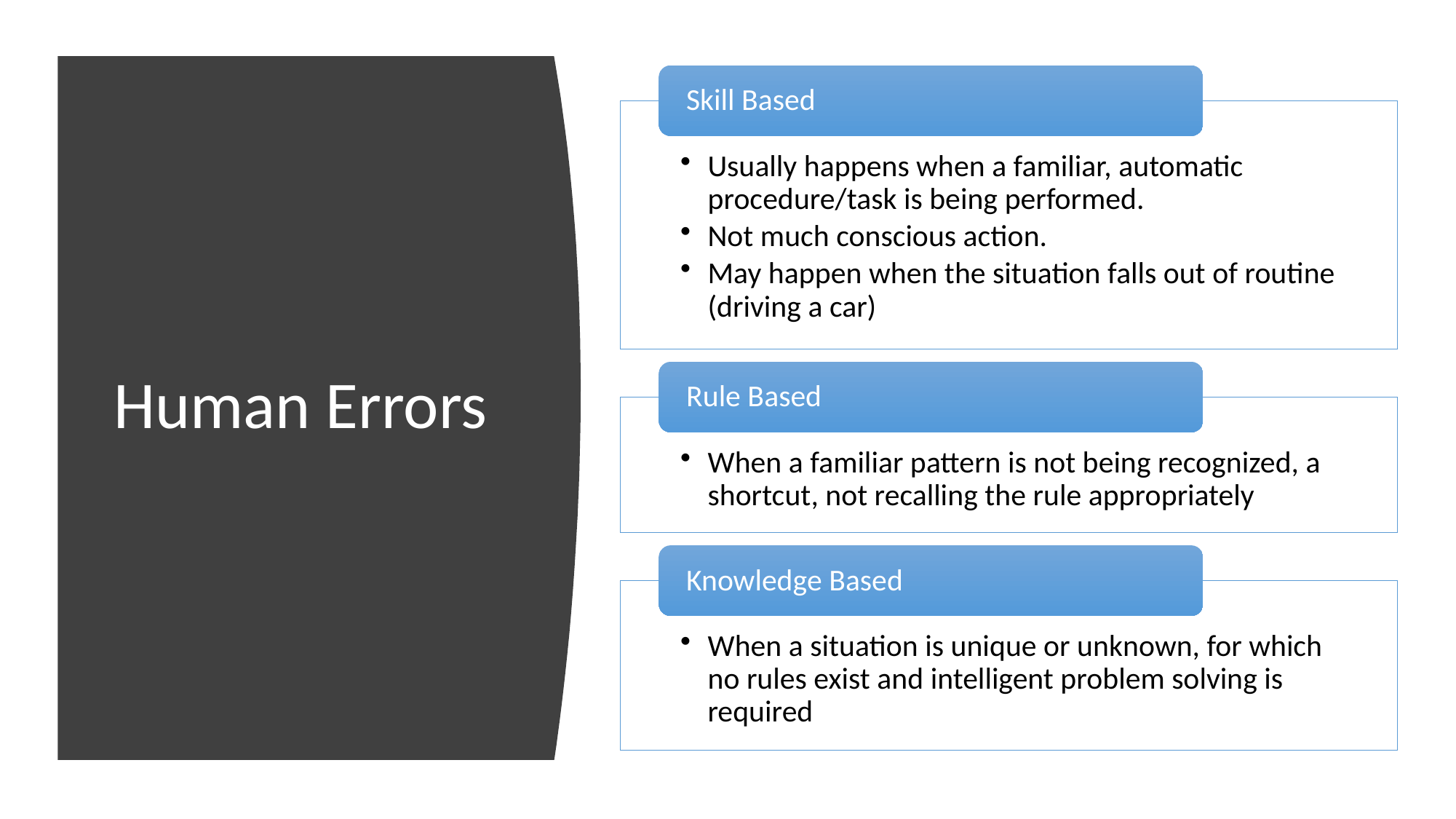

Usually happens when a familiar, automatic procedure/task is being performed.
Not much conscious action.
May happen when the situation falls out of routine (driving a car)
Skill Based
When a familiar pattern is not being recognized, a shortcut, not recalling the rule appropriately
Rule Based
When a situation is unique or unknown, for which no rules exist and intelligent problem solving is required
Knowledge Based

# Human Errors